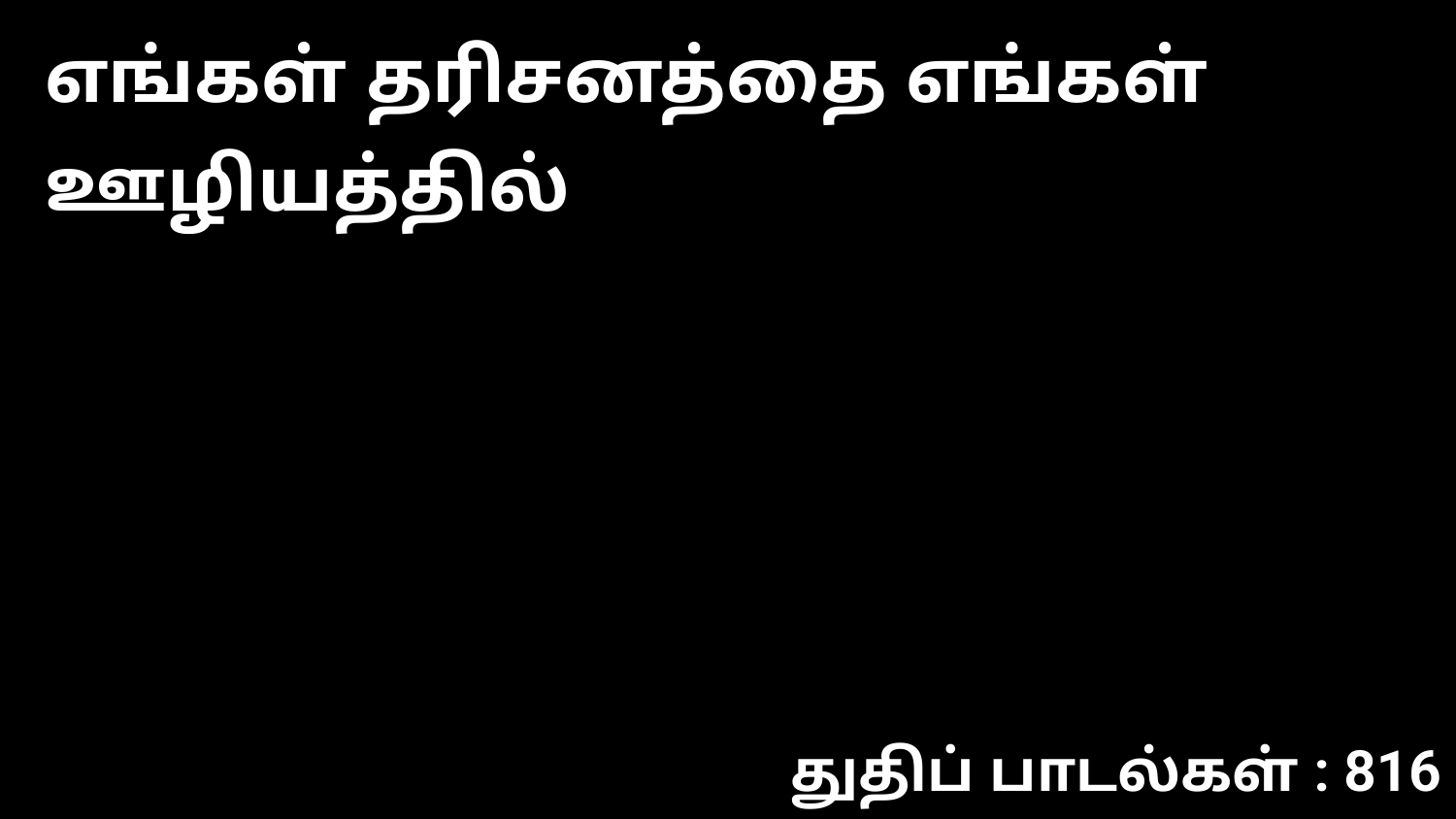

எங்கள் தரிசனத்தை எங்கள் ஊழியத்தில்
துதிப் பாடல்கள் : 816